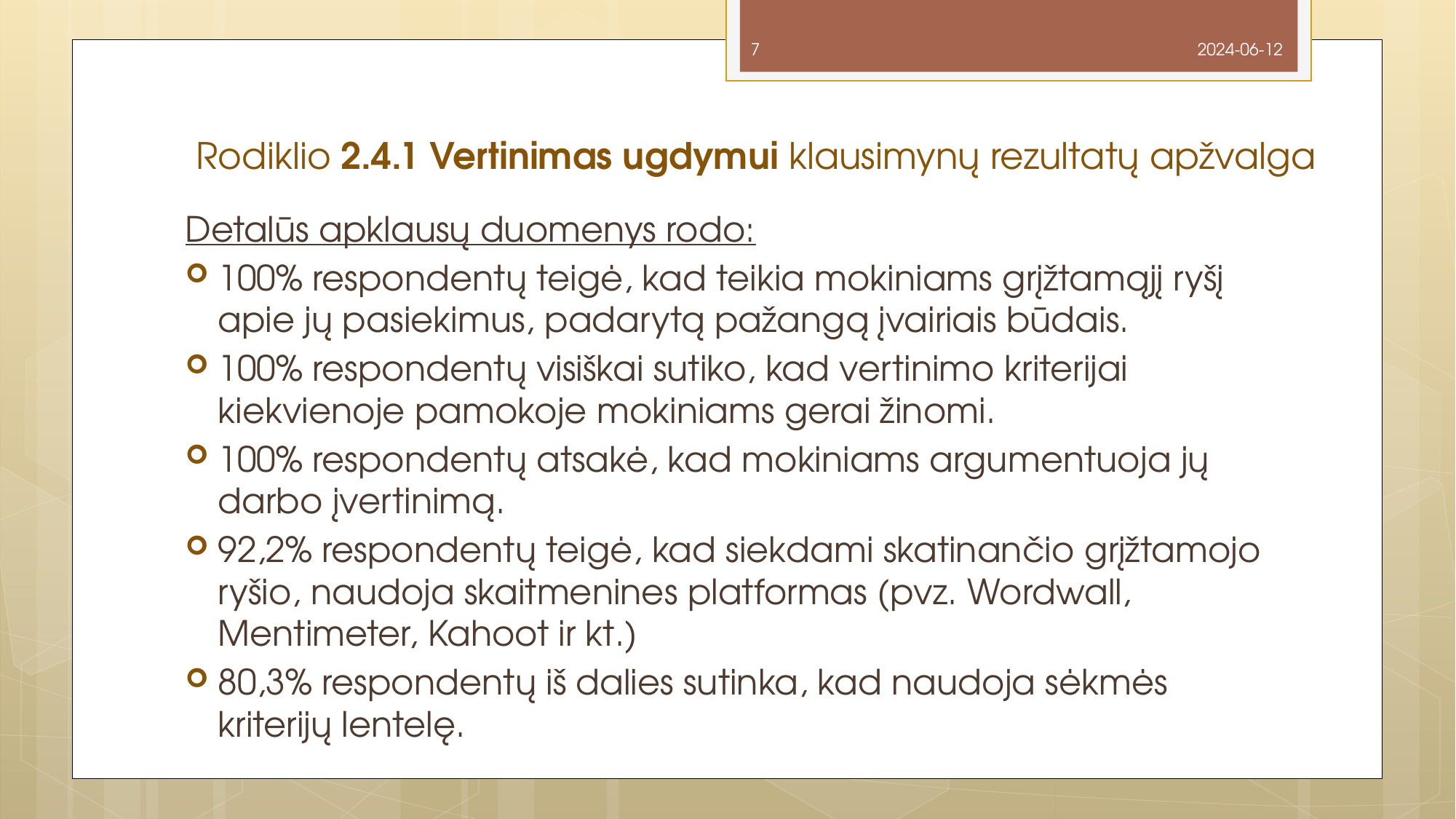

7
2024-06-12
# Rodiklio 2.4.1 Vertinimas ugdymui klausimynų rezultatų apžvalga
Detalūs apklausų duomenys rodo:
100% respondentų teigė, kad teikia mokiniams grįžtamąjį ryšį apie jų pasiekimus, padarytą pažangą įvairiais būdais.
100% respondentų visiškai sutiko, kad vertinimo kriterijai kiekvienoje pamokoje mokiniams gerai žinomi.
100% respondentų atsakė, kad mokiniams argumentuoja jų darbo įvertinimą.
92,2% respondentų teigė, kad siekdami skatinančio grįžtamojo ryšio, naudoja skaitmenines platformas (pvz. Wordwall, Mentimeter, Kahoot ir kt.)
80,3% respondentų iš dalies sutinka, kad naudoja sėkmės kriterijų lentelę.